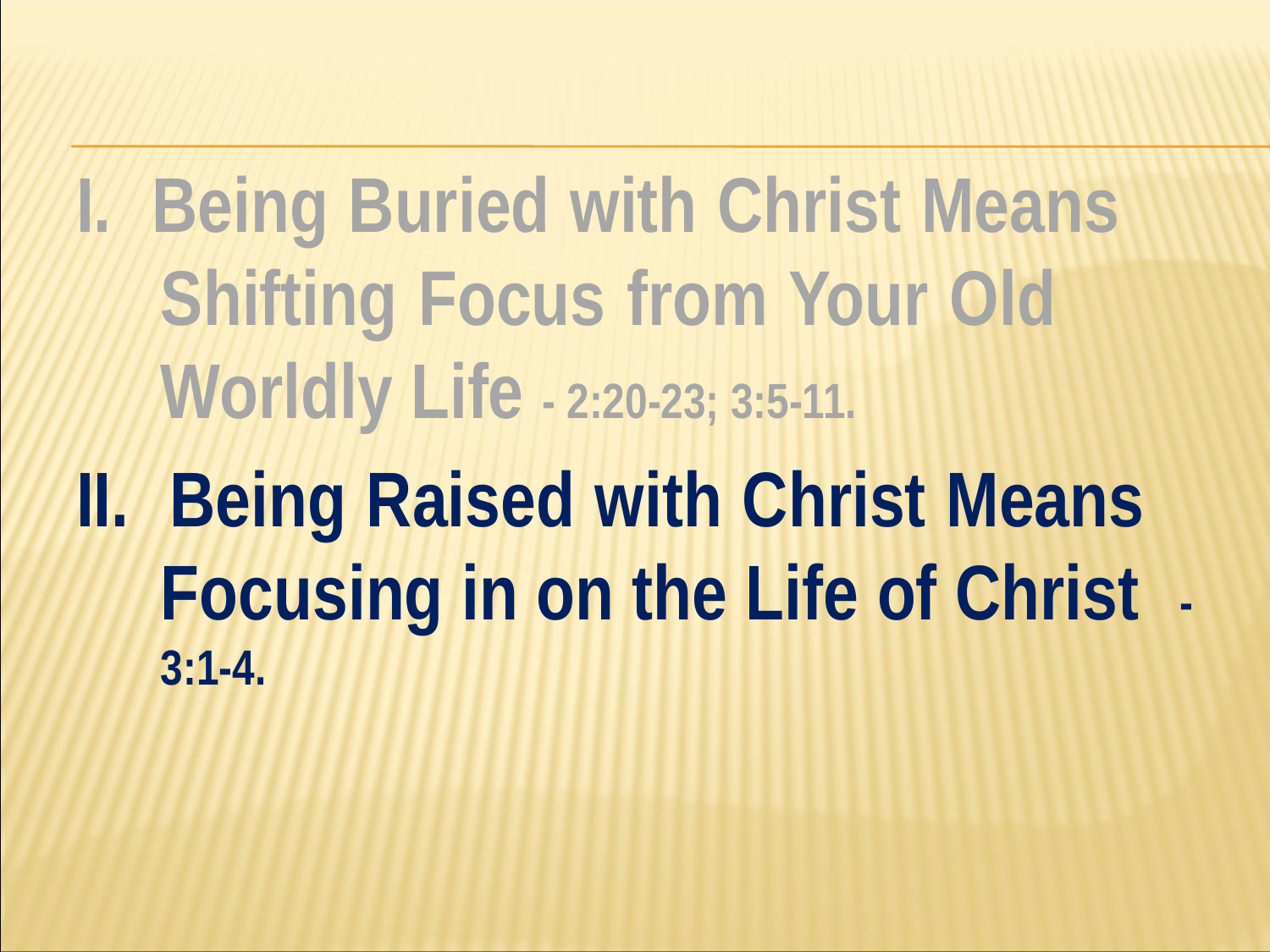

#
I.  Being Buried with Christ Means 	Shifting Focus from Your Old 	Worldly Life - 2:20-23; 3:5-11.
II.  Being Raised with Christ Means 	Focusing in on the Life of Christ 	- 3:1-4.